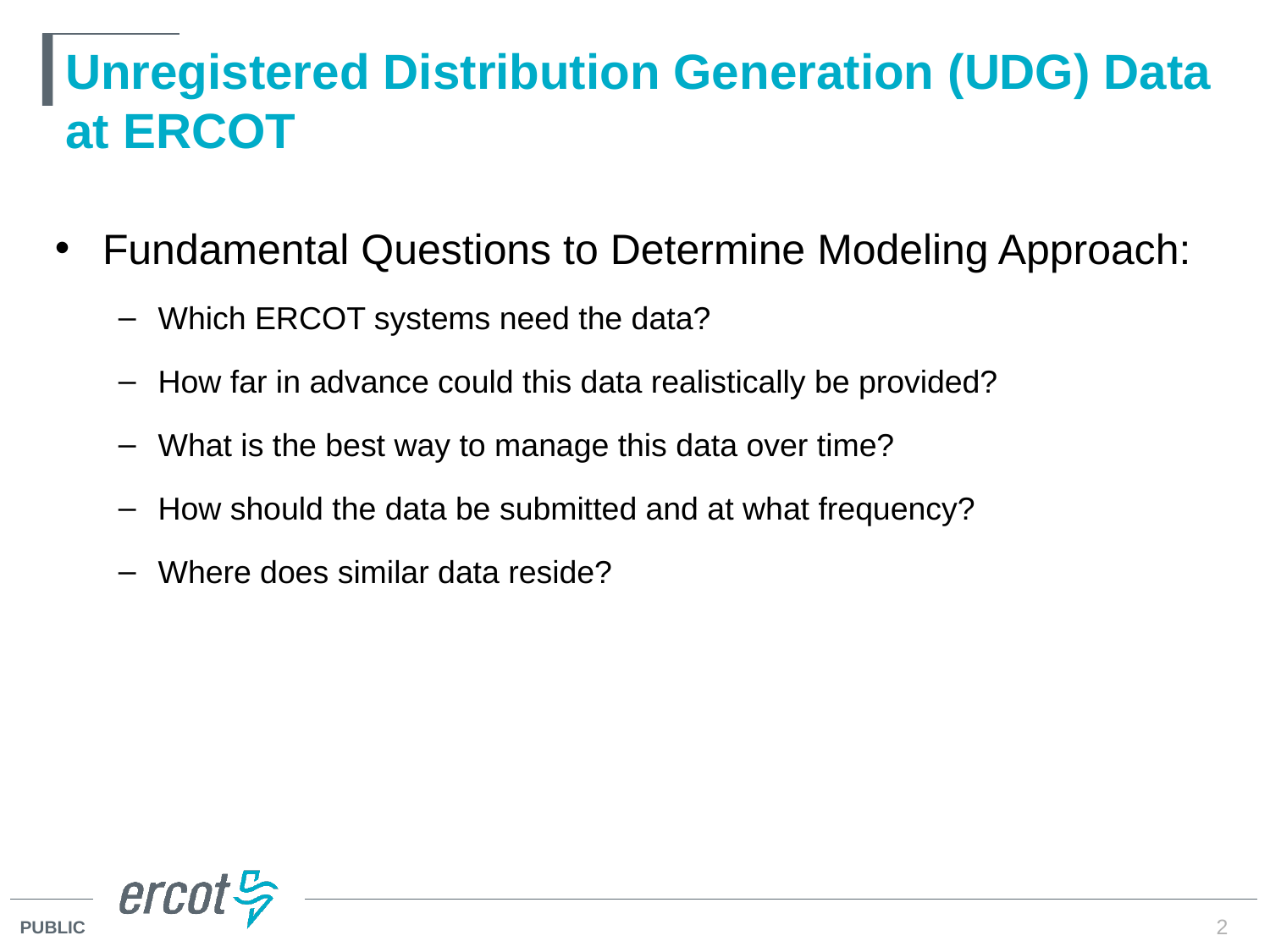

# Unregistered Distribution Generation (UDG) Data at ERCOT
Fundamental Questions to Determine Modeling Approach:
Which ERCOT systems need the data?
How far in advance could this data realistically be provided?
What is the best way to manage this data over time?
How should the data be submitted and at what frequency?
Where does similar data reside?

2